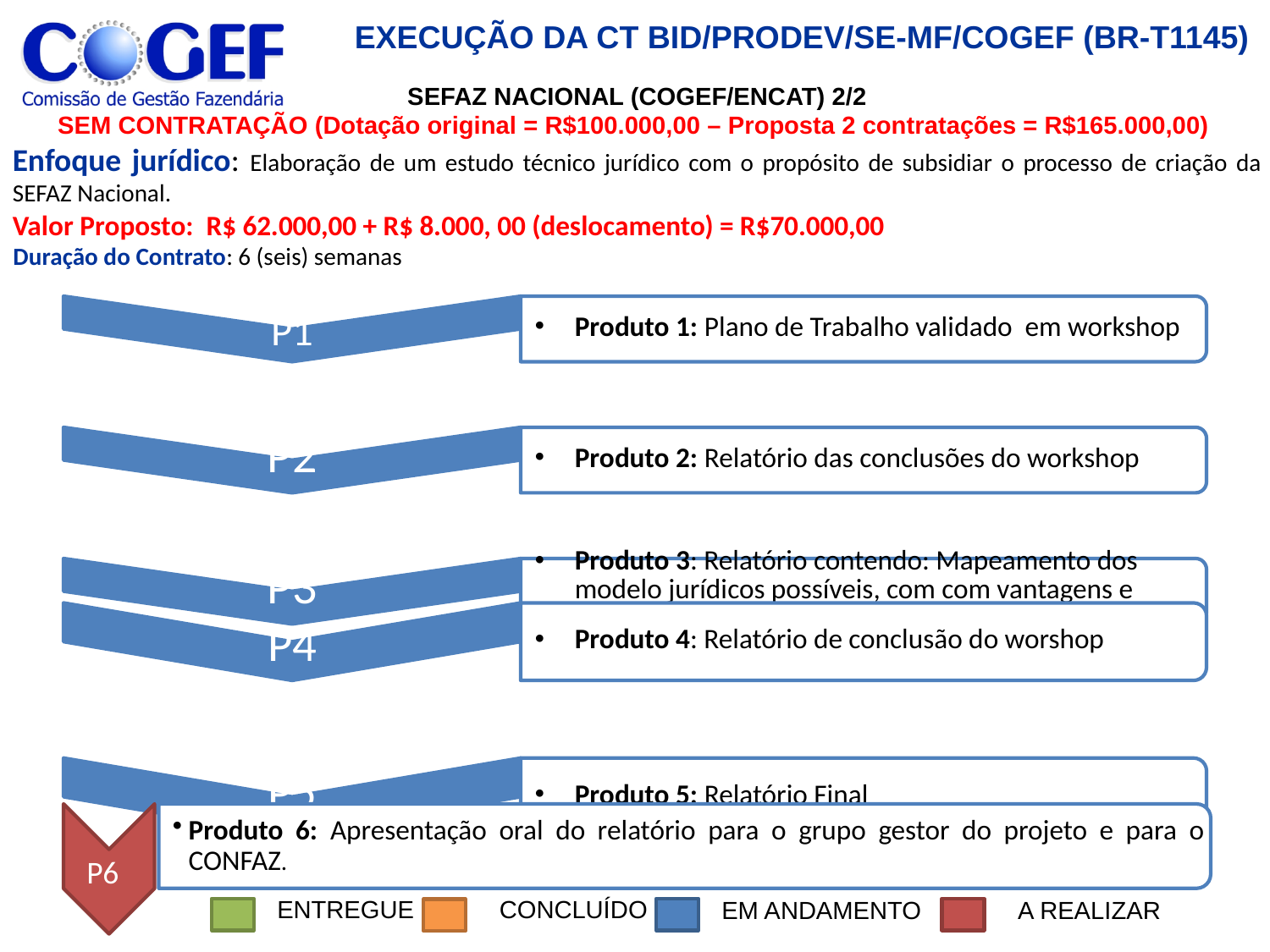

EXECUÇÃO DA CT BID/PRODEV/SE-MF/COGEF (BR-T1145)
SEFAZ NACIONAL (COGEF/ENCAT) 2/2
SEM CONTRATAÇÃO (Dotação original = R$100.000,00 – Proposta 2 contratações = R$165.000,00)
Enfoque jurídico: Elaboração de um estudo técnico jurídico com o propósito de subsidiar o processo de criação da SEFAZ Nacional.
Valor Proposto:  R$ 62.000,00 + R$ 8.000, 00 (deslocamento) = R$70.000,00
Duração do Contrato: 6 (seis) semanas

#
P1
Produto 1: Plano de Trabalho validado  em workshop
P2
Produto 2: Relatório das conclusões do workshop
P3
Produto 3: Relatório contendo: Mapeamento dos modelo jurídicos possíveis, com com vantagens e desvantagens de cada forma de gestão;
P4
Produto 4: Relatório de conclusão do worshop
P5
Produto 5: Relatório Final
P5
P5
P6

Produto 6: Apresentação oral do relatório para o grupo gestor do projeto e para o CONFAZ.

P6
ENTREGUE
CONCLUÍDO
EM ANDAMENTO
A REALIZAR